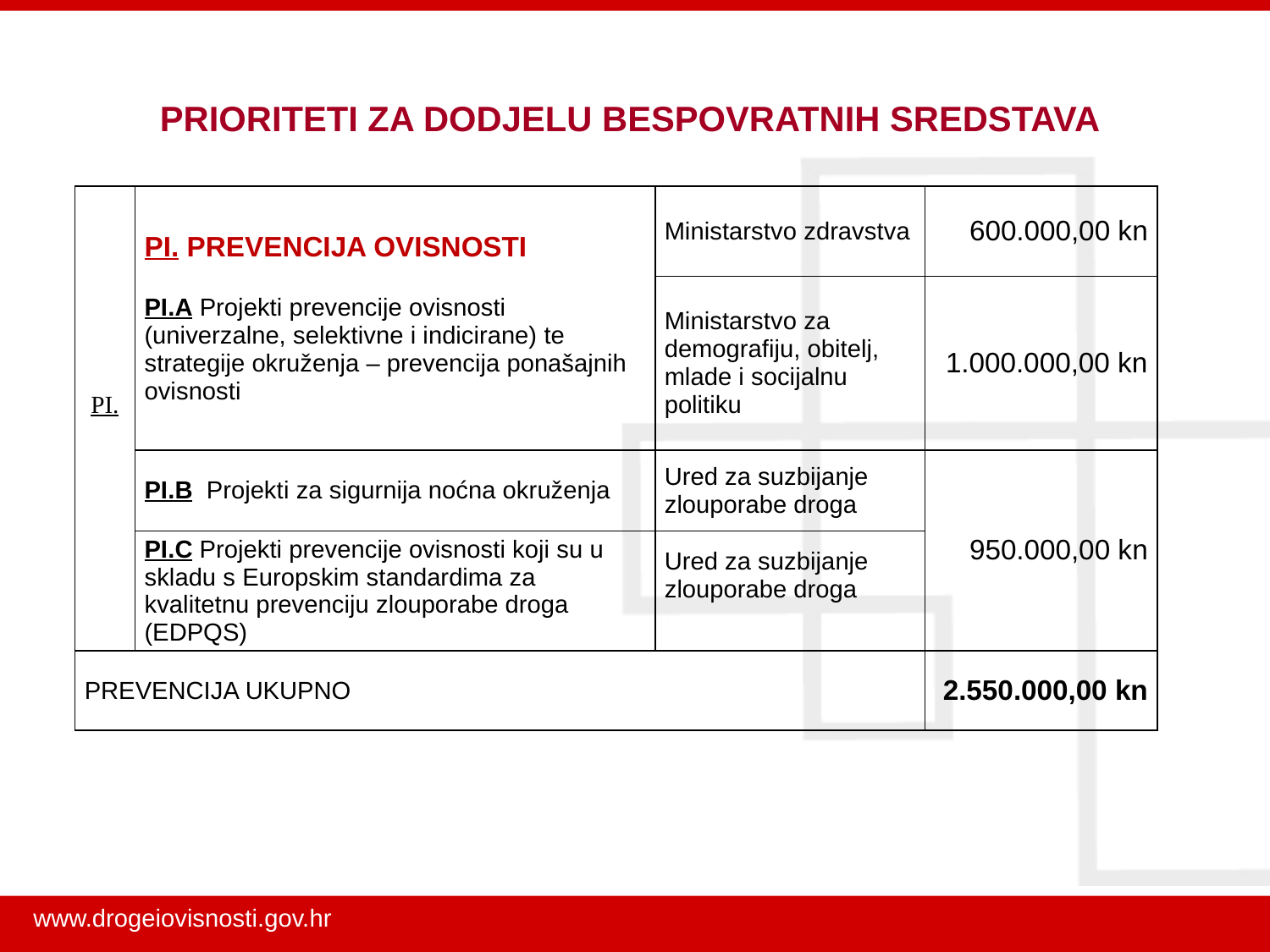

# PRIORITETI ZA DODJELU BESPOVRATNIH SREDSTAVA
| PI. | PI. PREVENCIJA OVISNOSTI PI.A Projekti prevencije ovisnosti (univerzalne, selektivne i indicirane) te strategije okruženja – prevencija ponašajnih ovisnosti | Ministarstvo zdravstva | 600.000,00 kn |
| --- | --- | --- | --- |
|  |  | Ministarstvo za demografiju, obitelj, mlade i socijalnu politiku | 1.000.000,00 kn |
|  | PI.B Projekti za sigurnija noćna okruženja | Ured za suzbijanje zlouporabe droga | 950.000,00 kn |
|  | PI.C Projekti prevencije ovisnosti koji su u skladu s Europskim standardima za kvalitetnu prevenciju zlouporabe droga (EDPQS) | Ured za suzbijanje zlouporabe droga |  |
| PREVENCIJA UKUPNO |  |  | 2.550.000,00 kn |